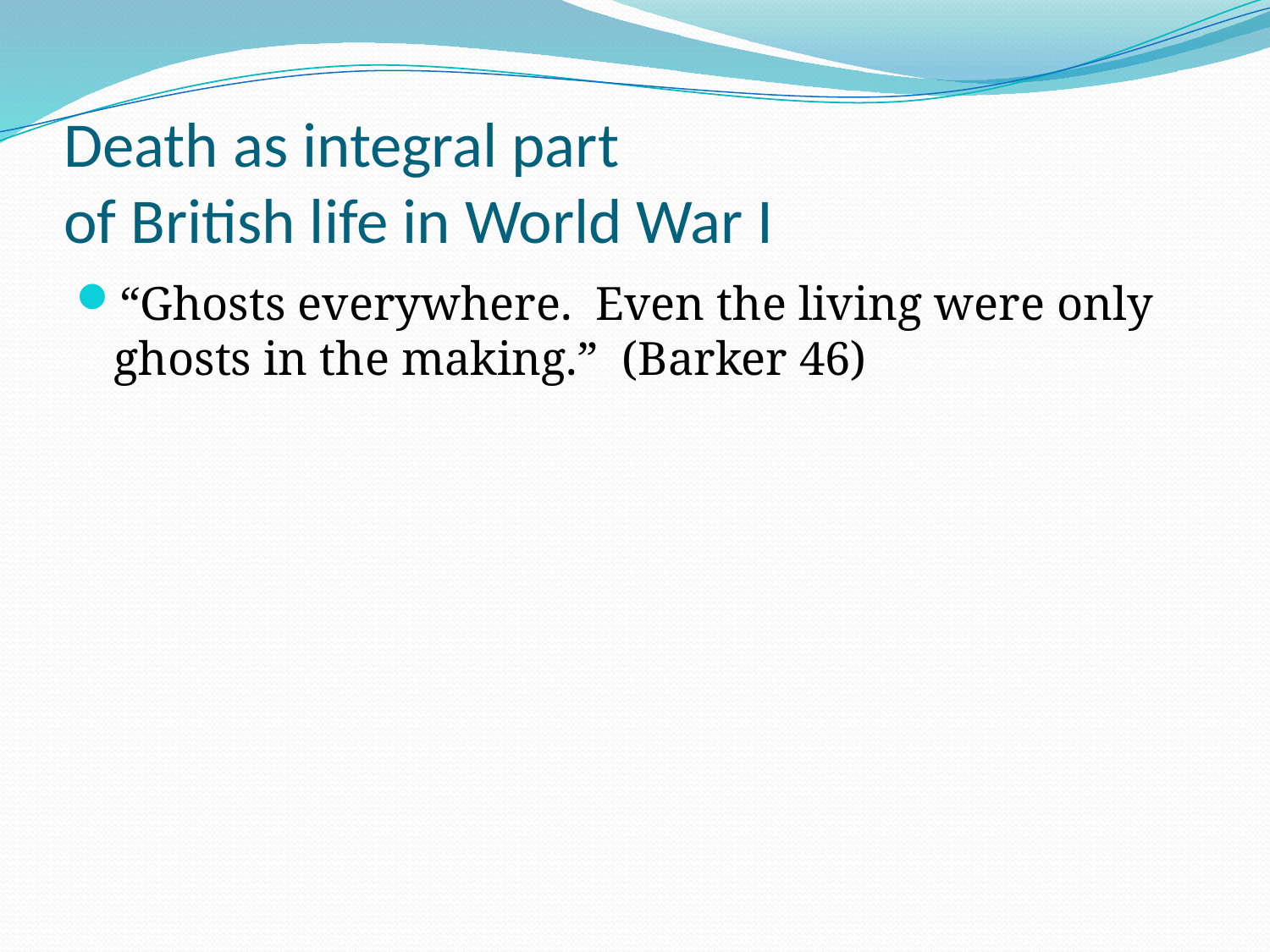

# Death as integral part of British life in World War I
“Ghosts everywhere.  Even the living were only ghosts in the making.”  (Barker 46)